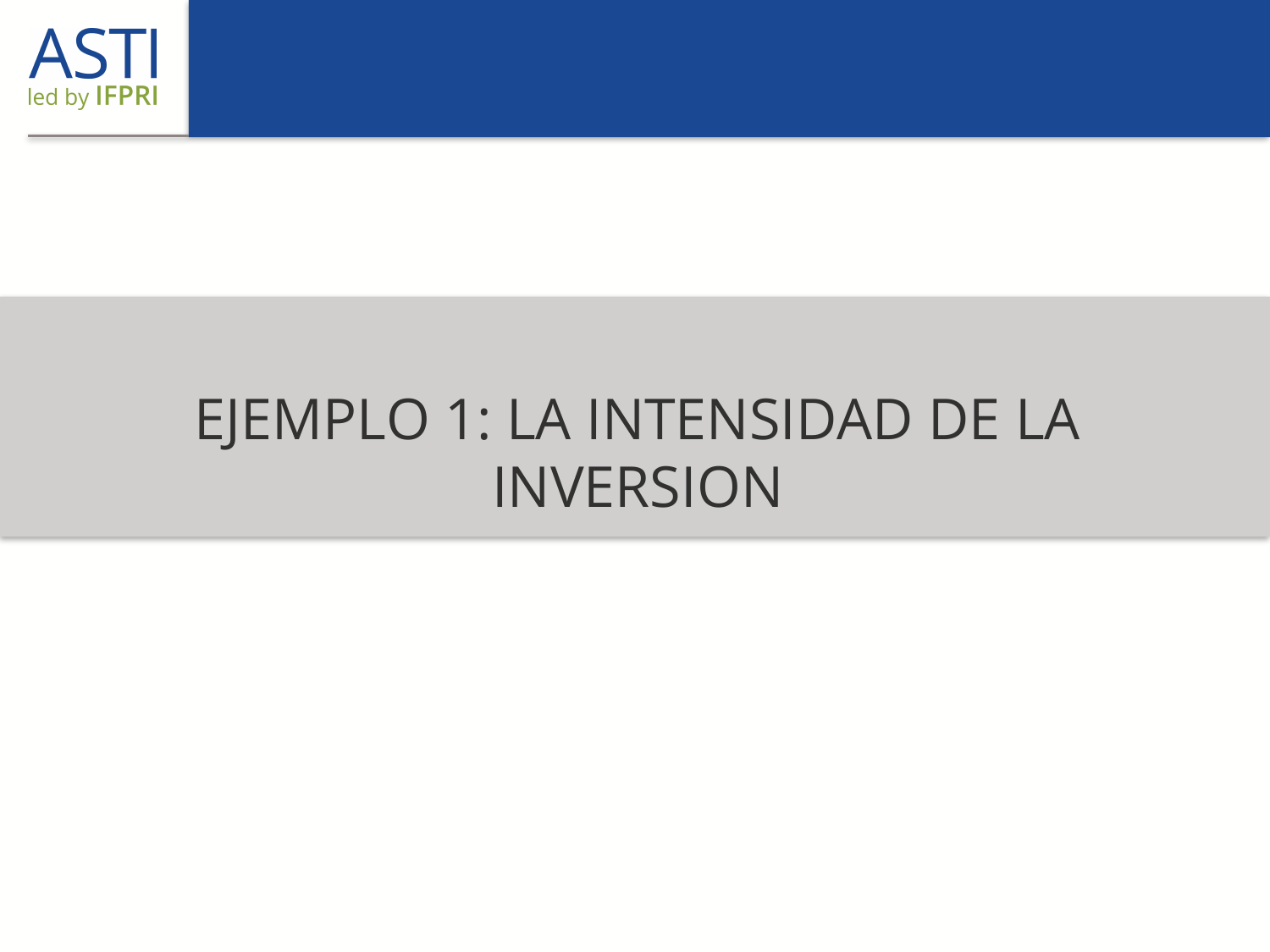

EJEMPLO 1: LA INTENSIDAD DE LA INVERSION